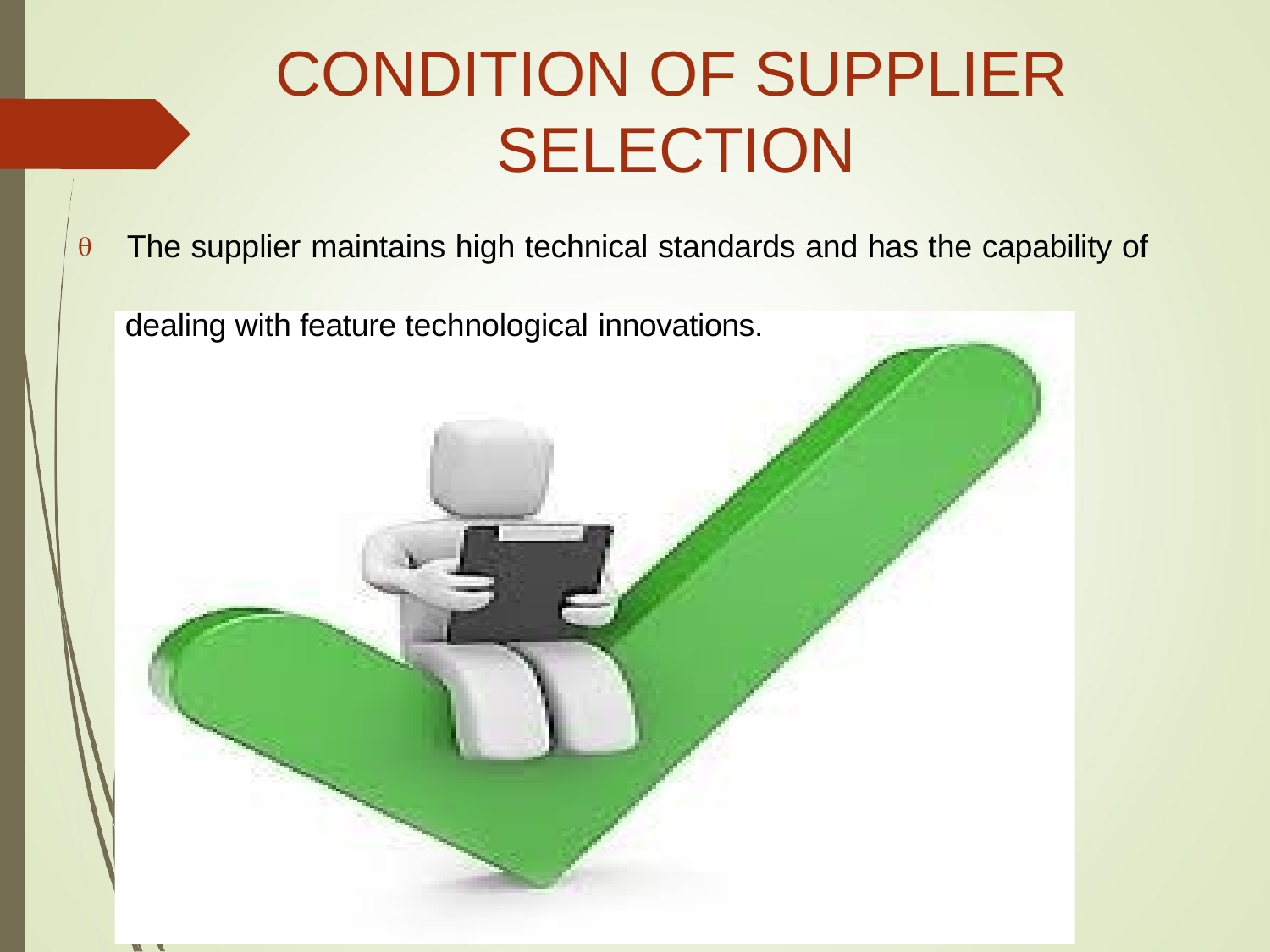

# CONDITION OF SUPPLIER  SELECTION
θ	The supplier maintains high technical standards and has the capability of

dealing with feature technological innovations.